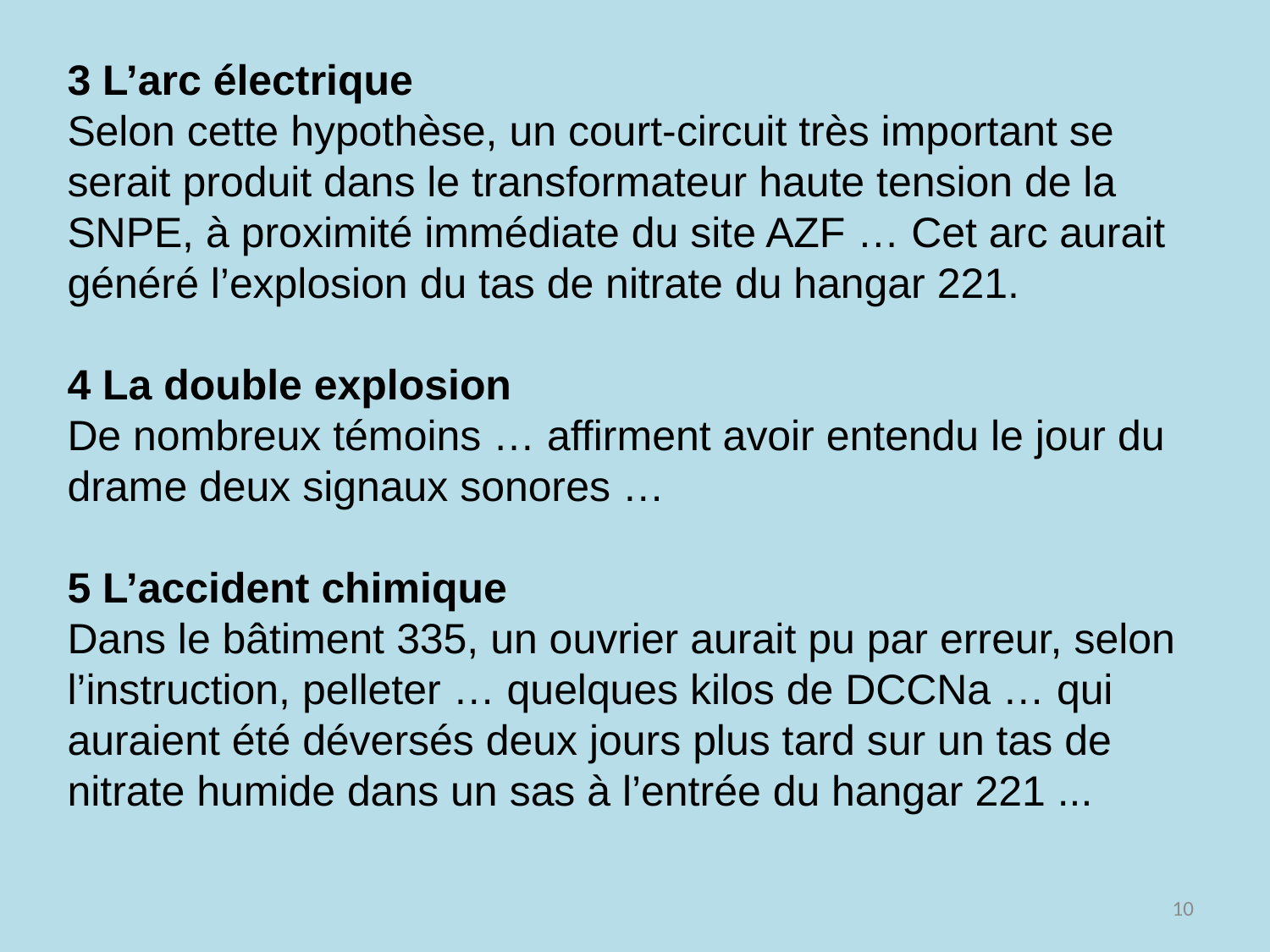

3 L’arc électrique
Selon cette hypothèse, un court-circuit très important se serait produit dans le transformateur haute tension de la SNPE, à proximité immédiate du site AZF … Cet arc aurait généré l’explosion du tas de nitrate du hangar 221.

4 La double explosion
De nombreux témoins … affirment avoir entendu le jour du drame deux signaux sonores …

5 L’accident chimique
Dans le bâtiment 335, un ouvrier aurait pu par erreur, selon l’instruction, pelleter … quelques kilos de DCCNa … qui auraient été déversés deux jours plus tard sur un tas de nitrate humide dans un sas à l’entrée du hangar 221 ...
10